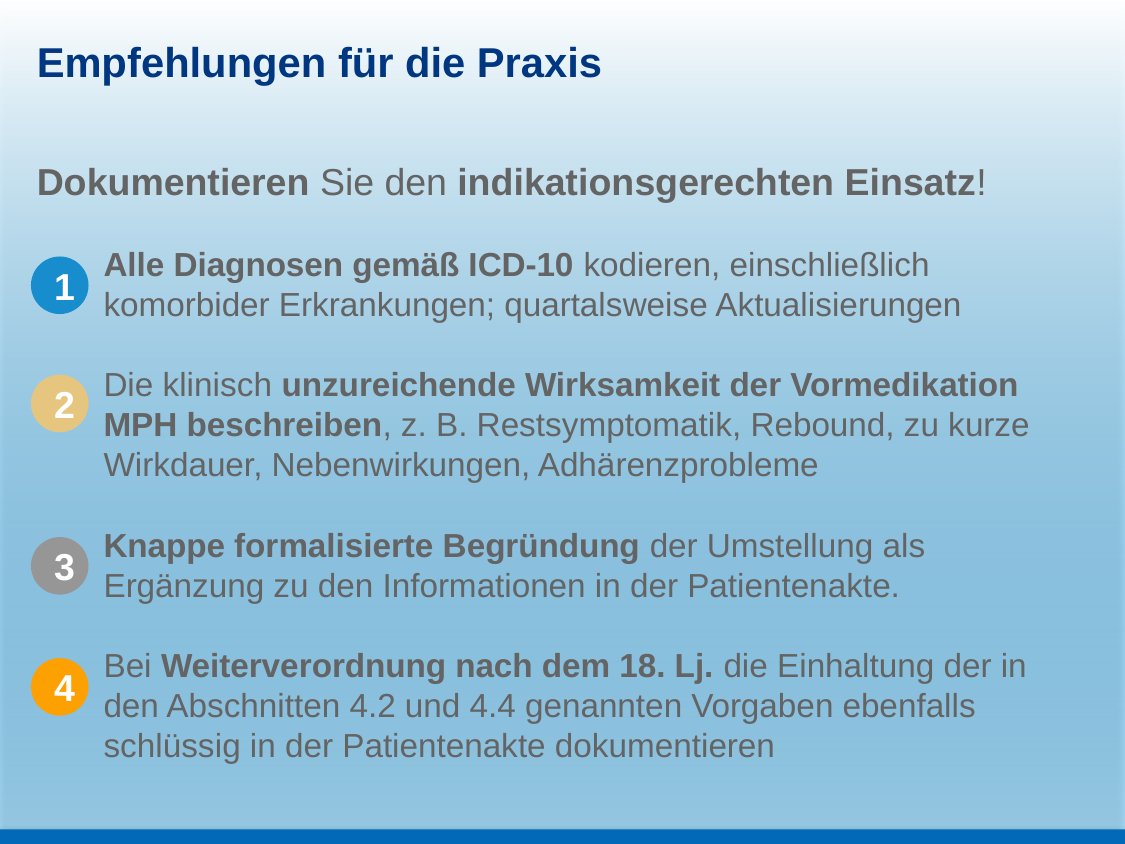

# Empfehlungen für die Praxis
Dokumentieren Sie den indikationsgerechten Einsatz!
Alle Diagnosen gemäß ICD-10 kodieren, einschließlich komorbider Erkrankungen; quartalsweise Aktualisierungen
Die klinisch unzureichende Wirksamkeit der Vormedikation MPH beschreiben, z. B. Restsymptomatik, Rebound, zu kurze Wirkdauer, Nebenwirkungen, Adhärenzprobleme
Knappe formalisierte Begründung der Umstellung als Ergänzung zu den Informationen in der Patientenakte.
Bei Weiterverordnung nach dem 18. Lj. die Einhaltung der in den Abschnitten 4.2 und 4.4 genannten Vorgaben ebenfalls schlüssig in der Patientenakte dokumentieren

1
2
3
4